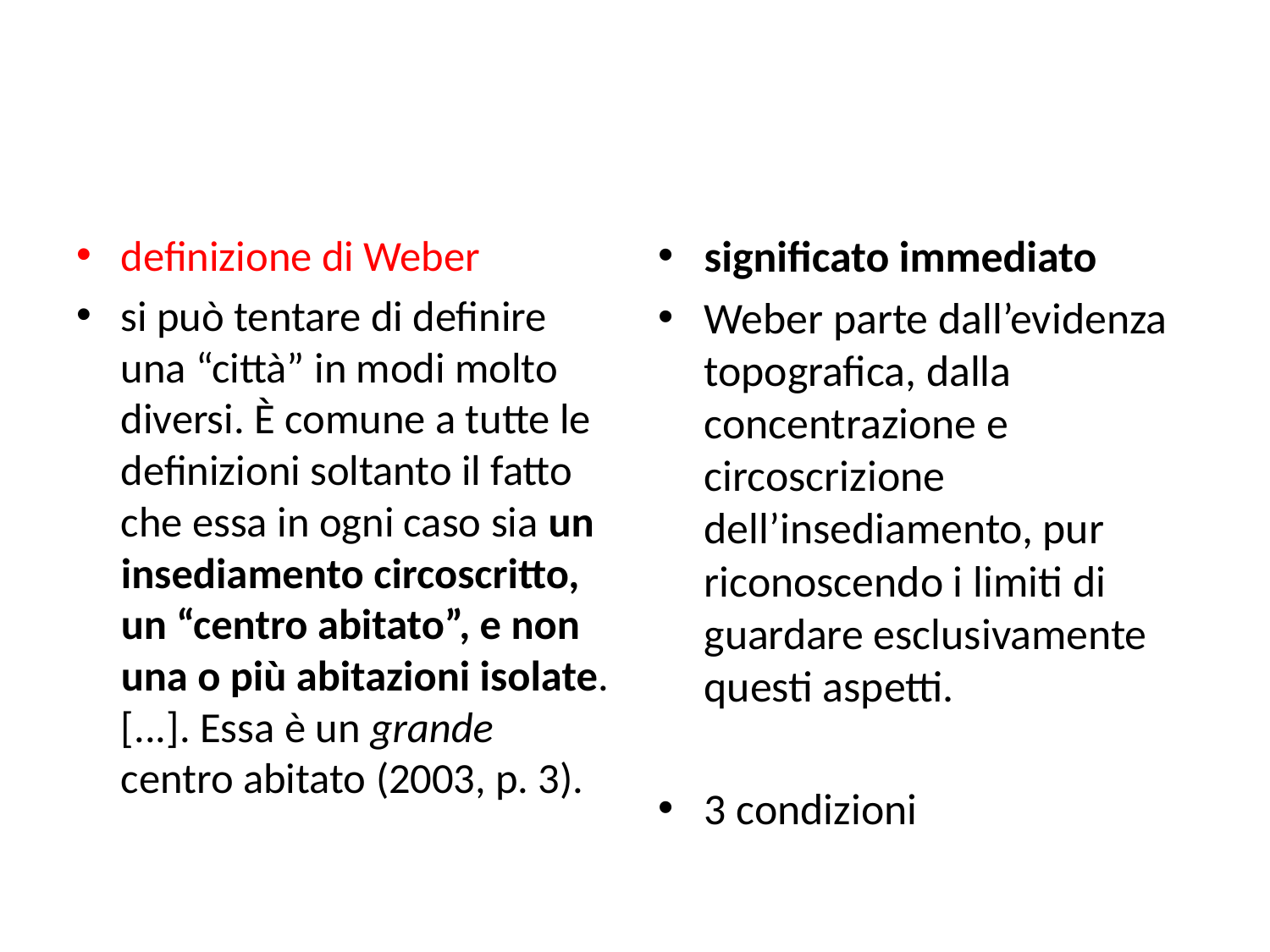

definizione di Weber
si può tentare di definire una “città” in modi molto diversi. È comune a tutte le definizioni soltanto il fatto che essa in ogni caso sia un insediamento circoscritto, un “centro abitato”, e non una o più abitazioni isolate. [...]. Essa è un grande centro abitato (2003, p. 3).

significato immediato
Weber parte dall’evidenza topografica, dalla concentrazione e circoscrizione dell’insediamento, pur riconoscendo i limiti di guardare esclusivamente questi aspetti.

3 condizioni